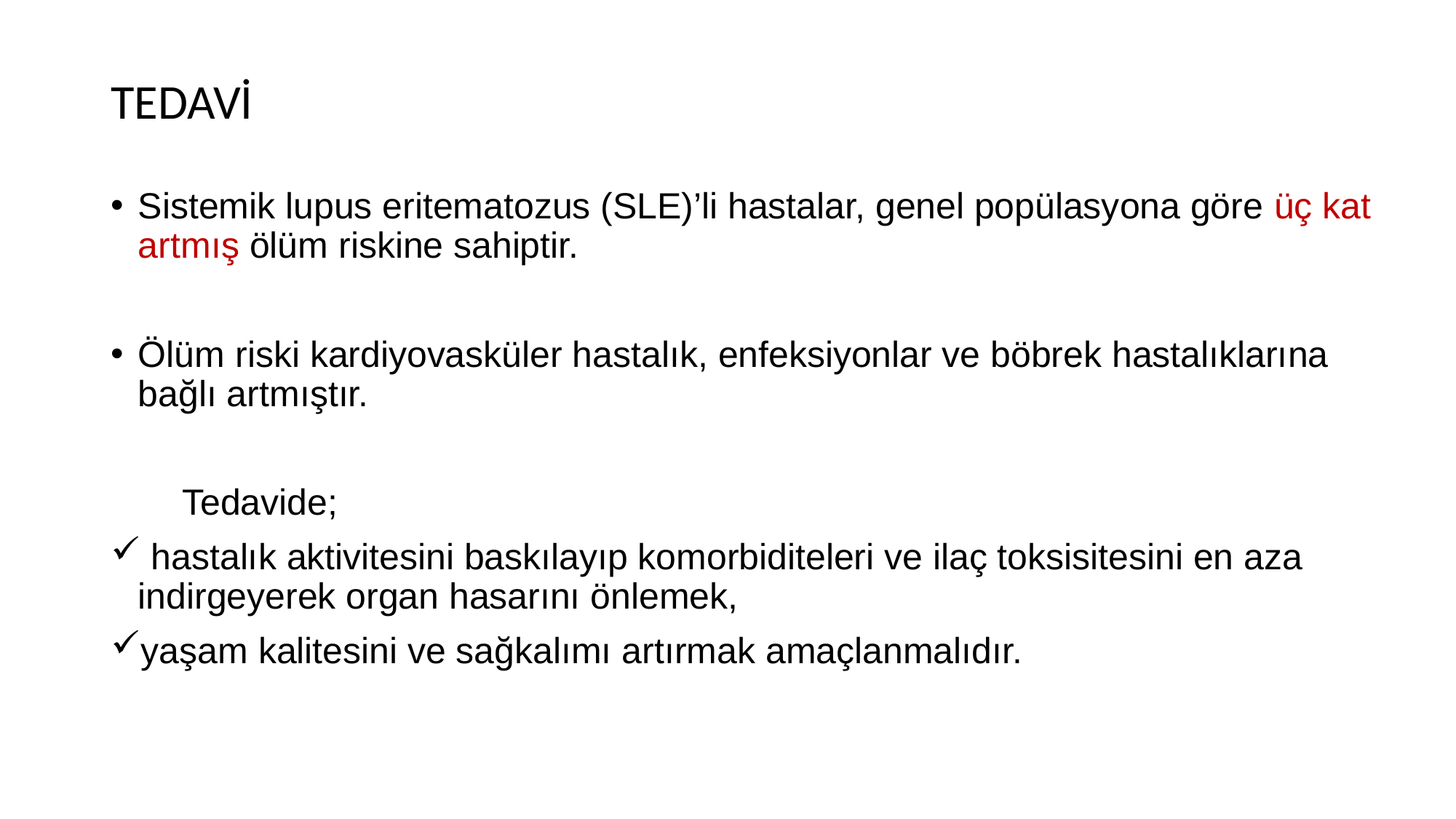

# TEDAVİ
Sistemik lupus eritematozus (SLE)’li hastalar, genel popülasyona göre üç kat artmış ölüm riskine sahiptir.

Ölüm riski kardiyovasküler hastalık, enfeksiyonlar ve böbrek hastalıklarına bağlı artmıştır.

       Tedavide;
 hastalık aktivitesini baskılayıp komorbiditeleri ve ilaç toksisitesini en aza indirgeyerek organ hasarını önlemek,
yaşam kalitesini ve sağkalımı artırmak amaçlanmalıdır.